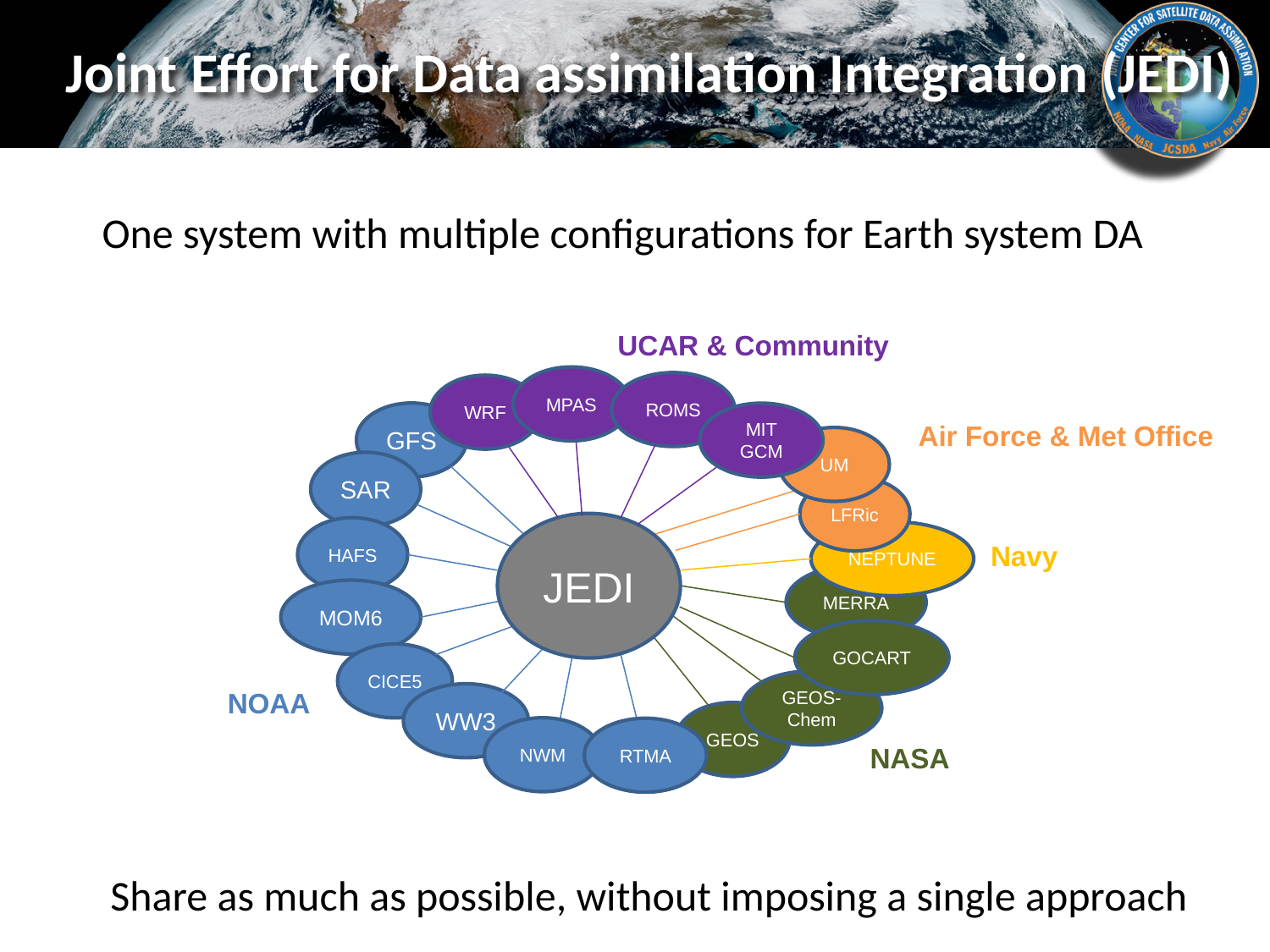

Joint Effort for Data assimilation Integration (JEDI)
Definitions
One system with multiple configurations for Earth system DA
UCAR & Community
MPAS
ROMS
WRF
MIT GCM
GFS
SAR
HAFS
MOM6
CICE5
WW3
Air Force & Met Office
LFRic
UM
JEDI
NEPTUNE
Navy
MERRA
GEOS-Chem
GEOS
NASA
GOCART
NOAA
NWM
RTMA
Share as much as possible, without imposing a single approach